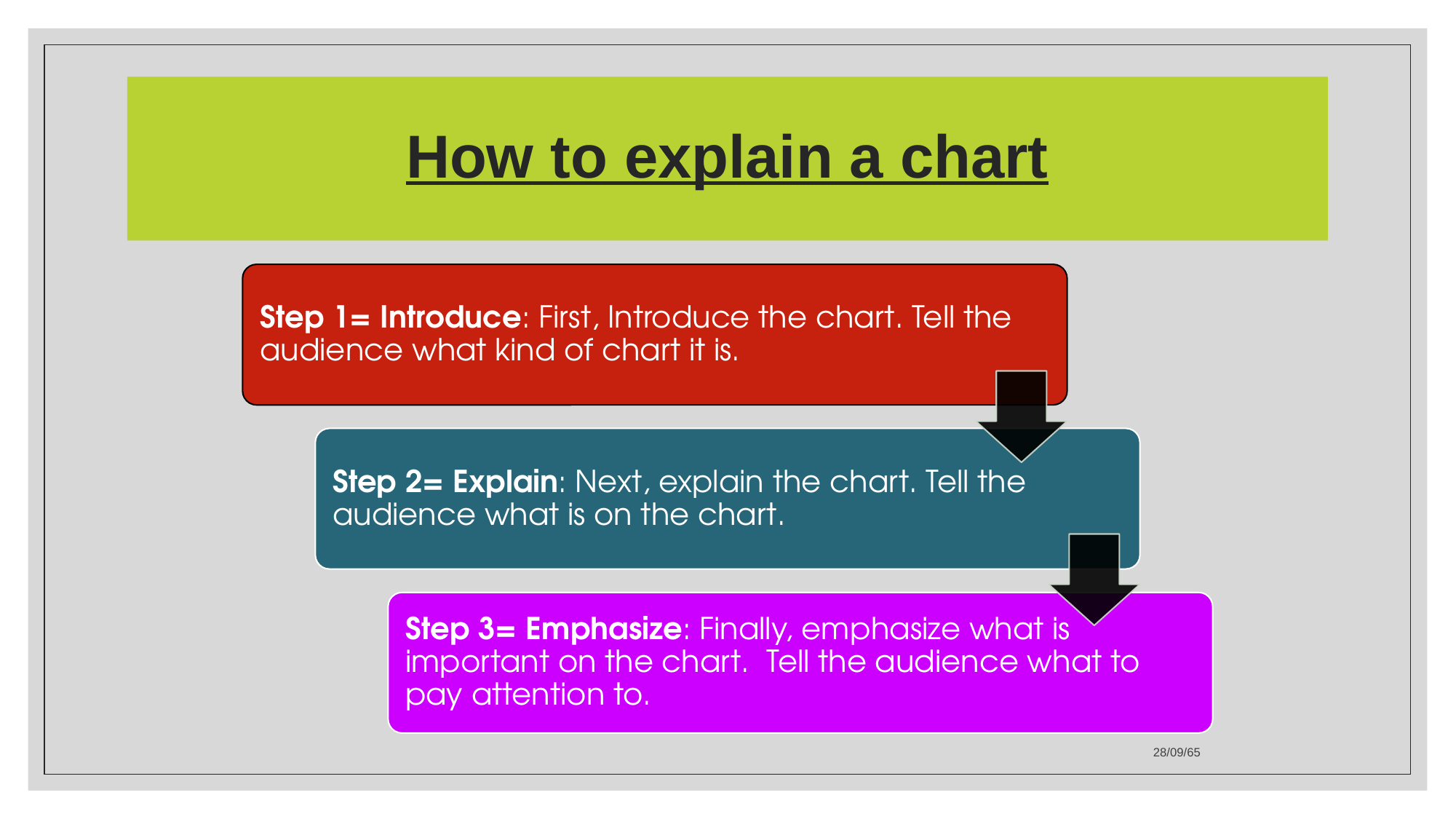

# How to explain a chart
Step 1= Introduce: First, Introduce the chart. Tell the audience what kind of chart it is.
Step 2= Explain: Next, explain the chart. Tell the audience what is on the chart.
Step 3= Emphasize: Finally, emphasize what is important on the chart.  Tell the audience what to pay attention to.

28/09/65